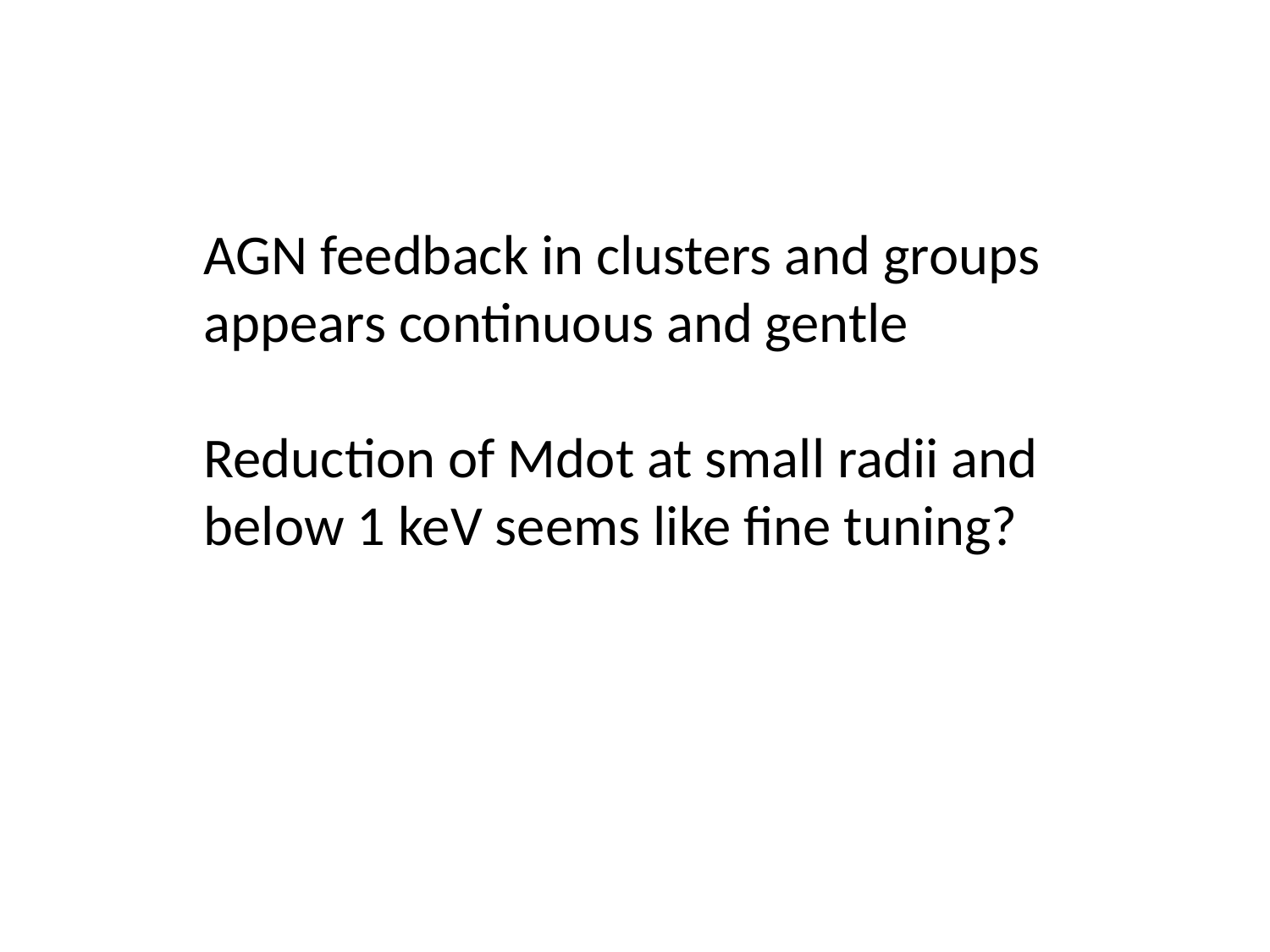

AGN feedback in clusters and groups
appears continuous and gentle

Reduction of Mdot at small radii and
below 1 keV seems like fine tuning?